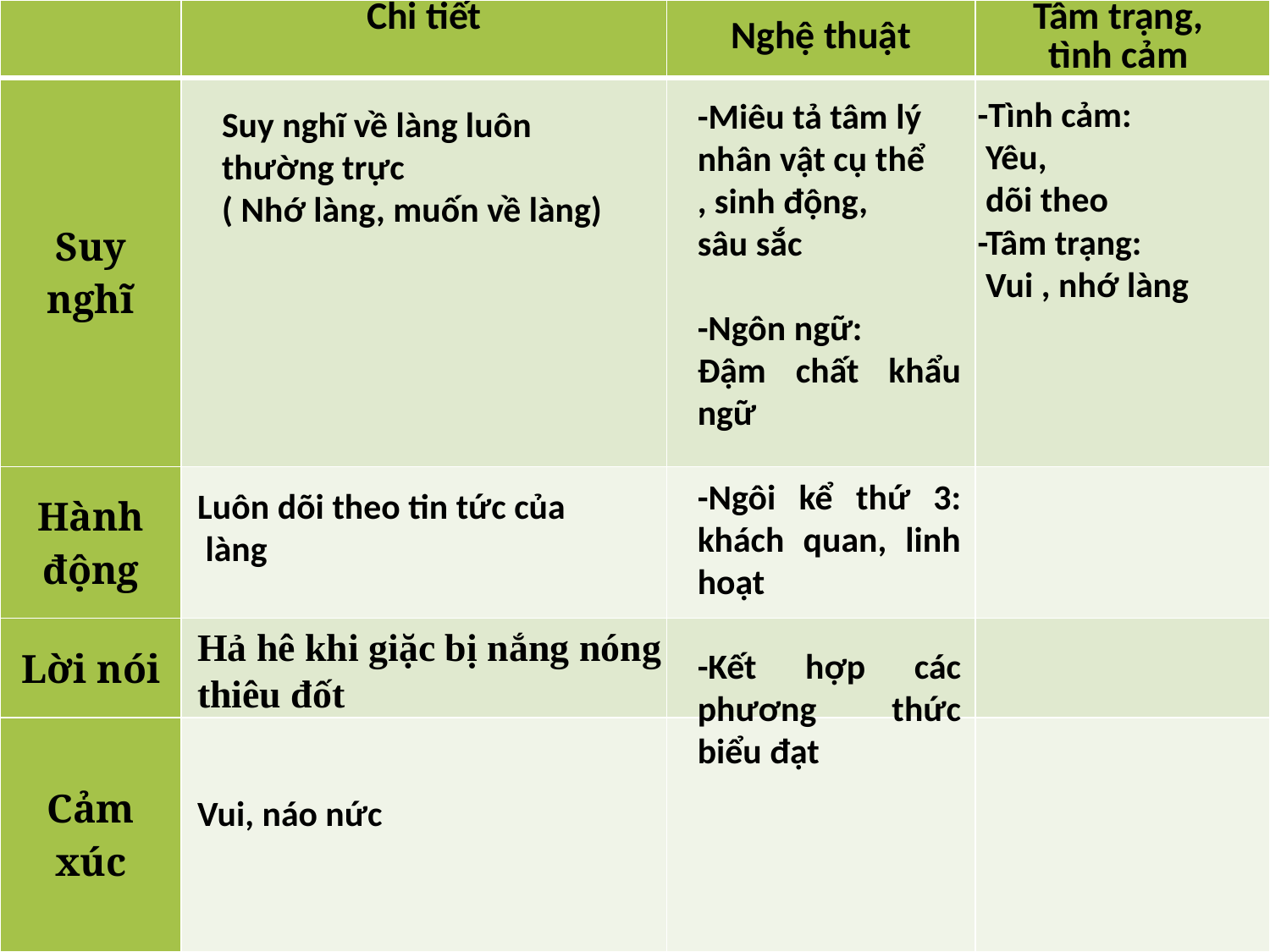

|  | Chi tiết | Nghệ thuật | Tâm trạng, tình cảm |
| --- | --- | --- | --- |
| Suy nghĩ |  |  |  |
| Hành động |  |  |  |
| Lời nói |  |  |  |
| Cảm xúc |  |  |  |
-Tình cảm:
 Yêu,
 dõi theo
-Tâm trạng:
 Vui , nhớ làng

-Miêu tả tâm lý
nhân vật cụ thể
, sinh động,
sâu sắc

-Ngôn ngữ:
Đậm chất khẩu ngữ

-Ngôi kể thứ 3: khách quan, linh hoạt

-Kết hợp các phương thức biểu đạt
Suy nghĩ về làng luôn
thường trực
( Nhớ làng, muốn về làng)
Luôn dõi theo tin tức của
 làng
Hả hê khi giặc bị nắng nóng
thiêu đốt
Vui, náo nức